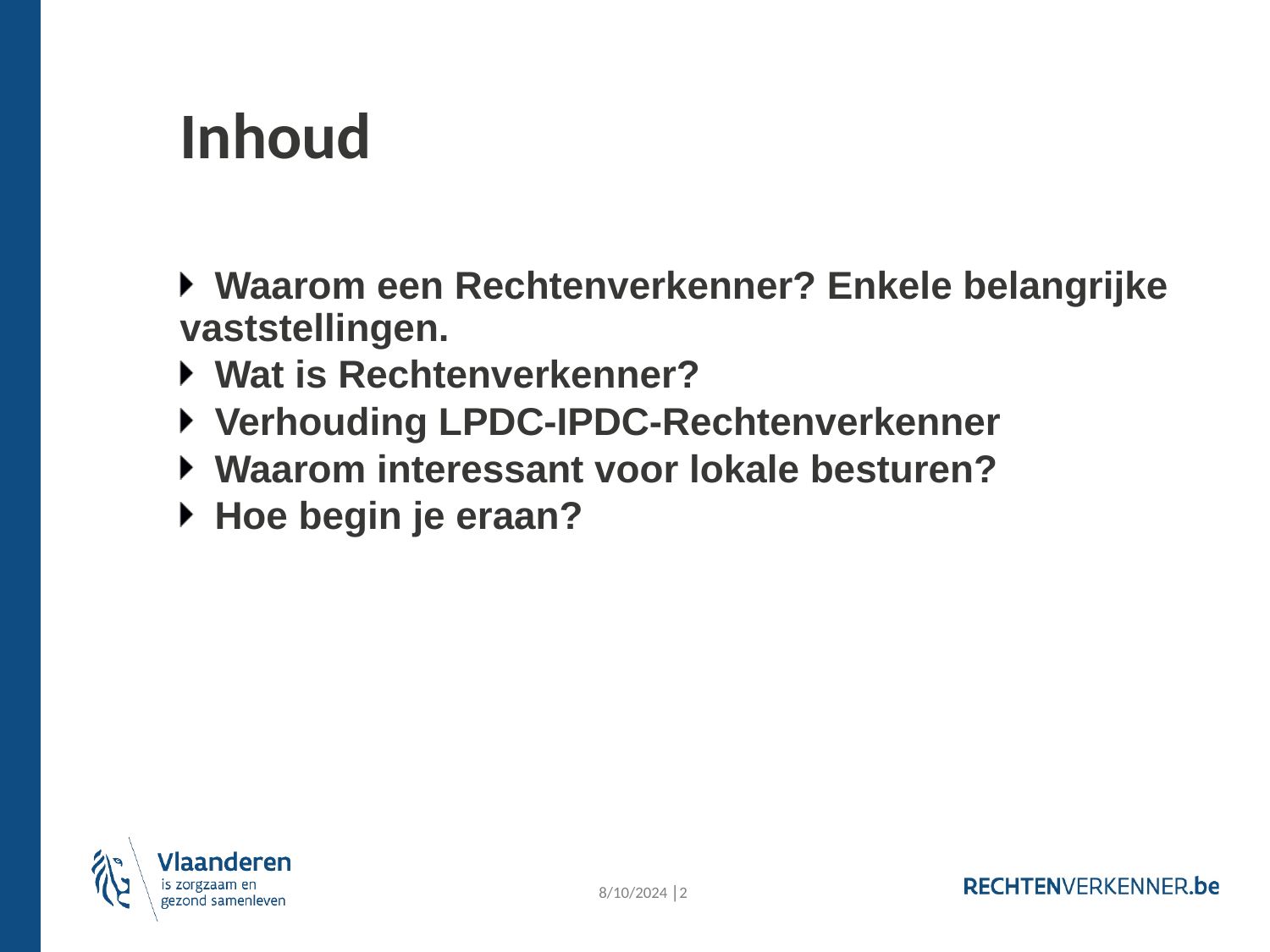

# Inhoud
Waarom een Rechtenverkenner? Enkele belangrijke vaststellingen.
Wat is Rechtenverkenner?
Verhouding LPDC-IPDC-Rechtenverkenner
Waarom interessant voor lokale besturen?
Hoe begin je eraan?

8/10/2024 │2